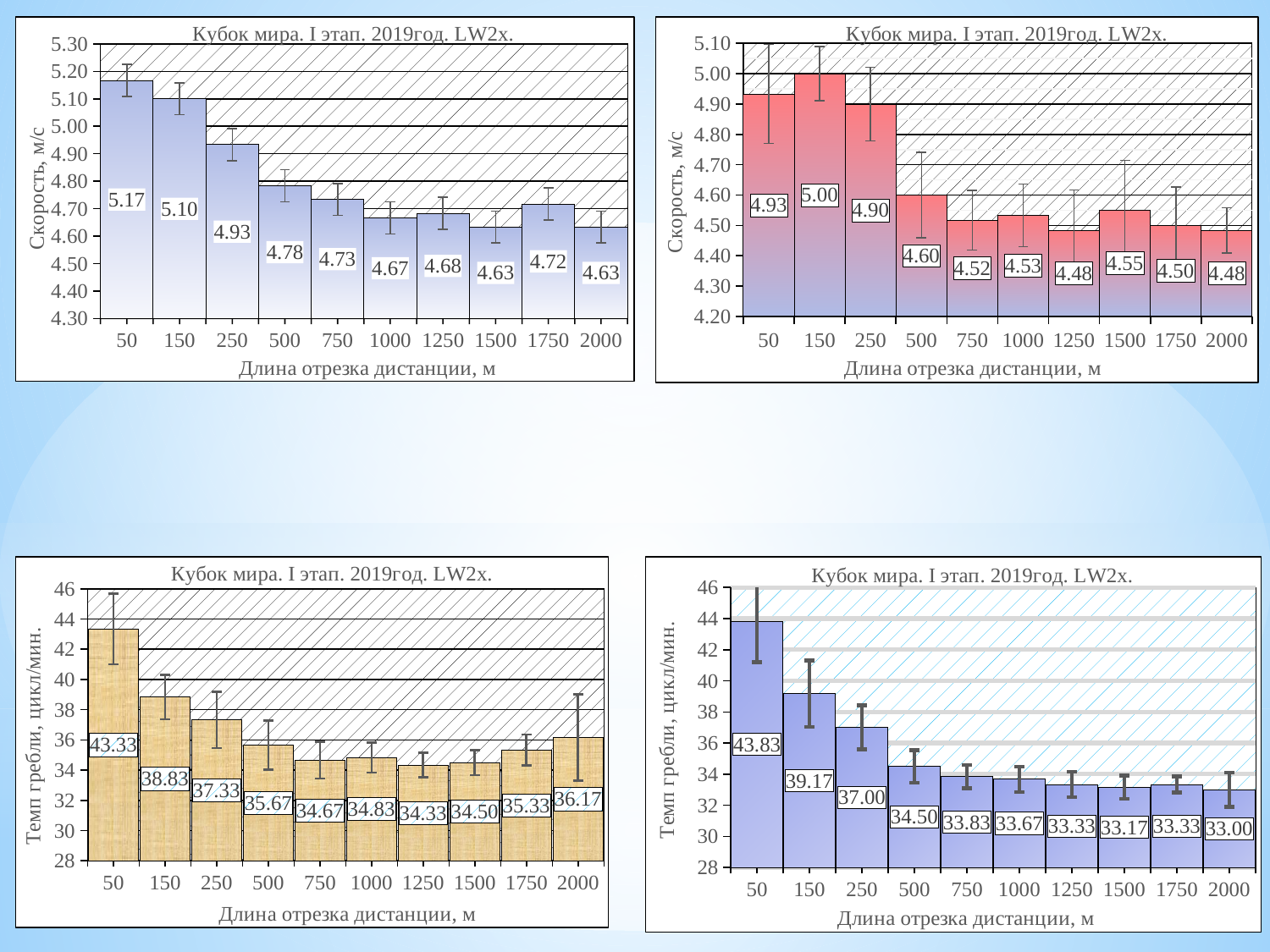

### Chart: Кубок мира. I этап. 2019год. LW2x.

| Category |  |
|---|---|
| 50 | 5.166666666666667 |
| 150 | 5.1000000000000005 |
| 250 | 4.933333333333334 |
| 500 | 4.783333333333334 |
| 750 | 4.733333333333333 |
| 1000 | 4.666666666666667 |
| 1250 | 4.683333333333334 |
| 1500 | 4.633333333333334 |
| 1750 | 4.716666666666666 |
| 2000 | 4.633333333333334 |

### Chart: Кубок мира. I этап. 2019год. LW2x.

| Category |  |
|---|---|
| 50 | 4.933 |
| 150 | 5.0 |
| 250 | 4.9 |
| 500 | 4.599999999999999 |
| 750 | 4.516666666666667 |
| 1000 | 4.533333333333334 |
| 1250 | 4.483333333333333 |
| 1500 | 4.55 |
| 1750 | 4.5 |
| 2000 | 4.483333333333333 |

### Chart: Кубок мира. I этап. 2019год. LW2x.

| Category |  |
|---|---|
| 50 | 43.333333333333336 |
| 150 | 38.833333333333336 |
| 250 | 37.333333333333336 |
| 500 | 35.666666666666664 |
| 750 | 34.666666666666664 |
| 1000 | 34.833333333333336 |
| 1250 | 34.333333333333336 |
| 1500 | 34.5 |
| 1750 | 35.333333333333336 |
| 2000 | 36.166666666666664 |

### Chart: Кубок мира. I этап. 2019год. LW2x.

| Category |  |
|---|---|
| 50 | 43.833333333333336 |
| 150 | 39.166666666666664 |
| 250 | 37.0 |
| 500 | 34.5 |
| 750 | 33.833333333333336 |
| 1000 | 33.666666666666664 |
| 1250 | 33.333333333333336 |
| 1500 | 33.166666666666664 |
| 1750 | 33.333333333333336 |
| 2000 | 33.0 |